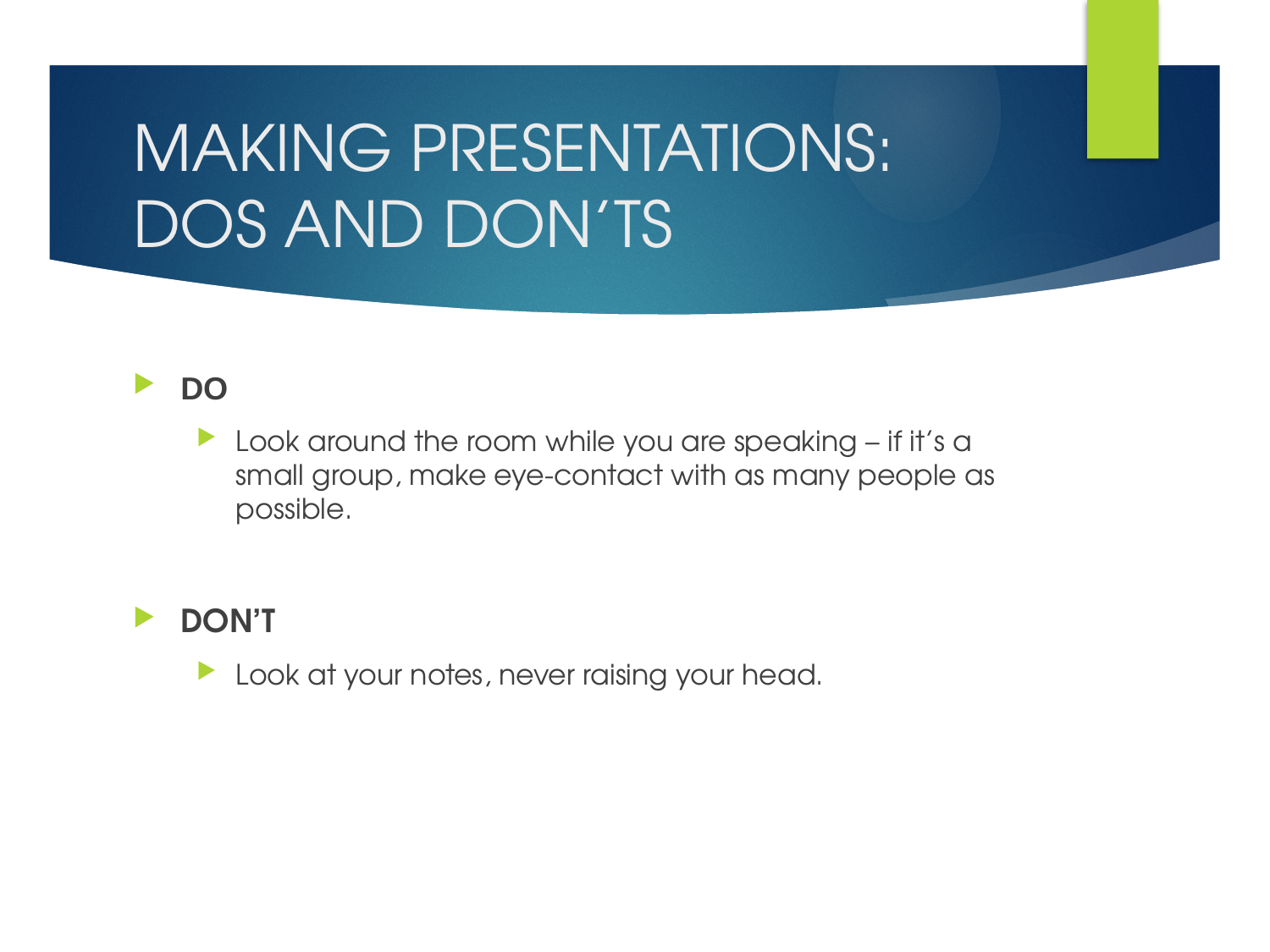

# MAKING PRESENTATIONS: DOS AND DON’TS
DO
Look around the room while you are speaking – if it’s a small group, make eye-contact with as many people as possible.

DON’T
Look at your notes, never raising your head.